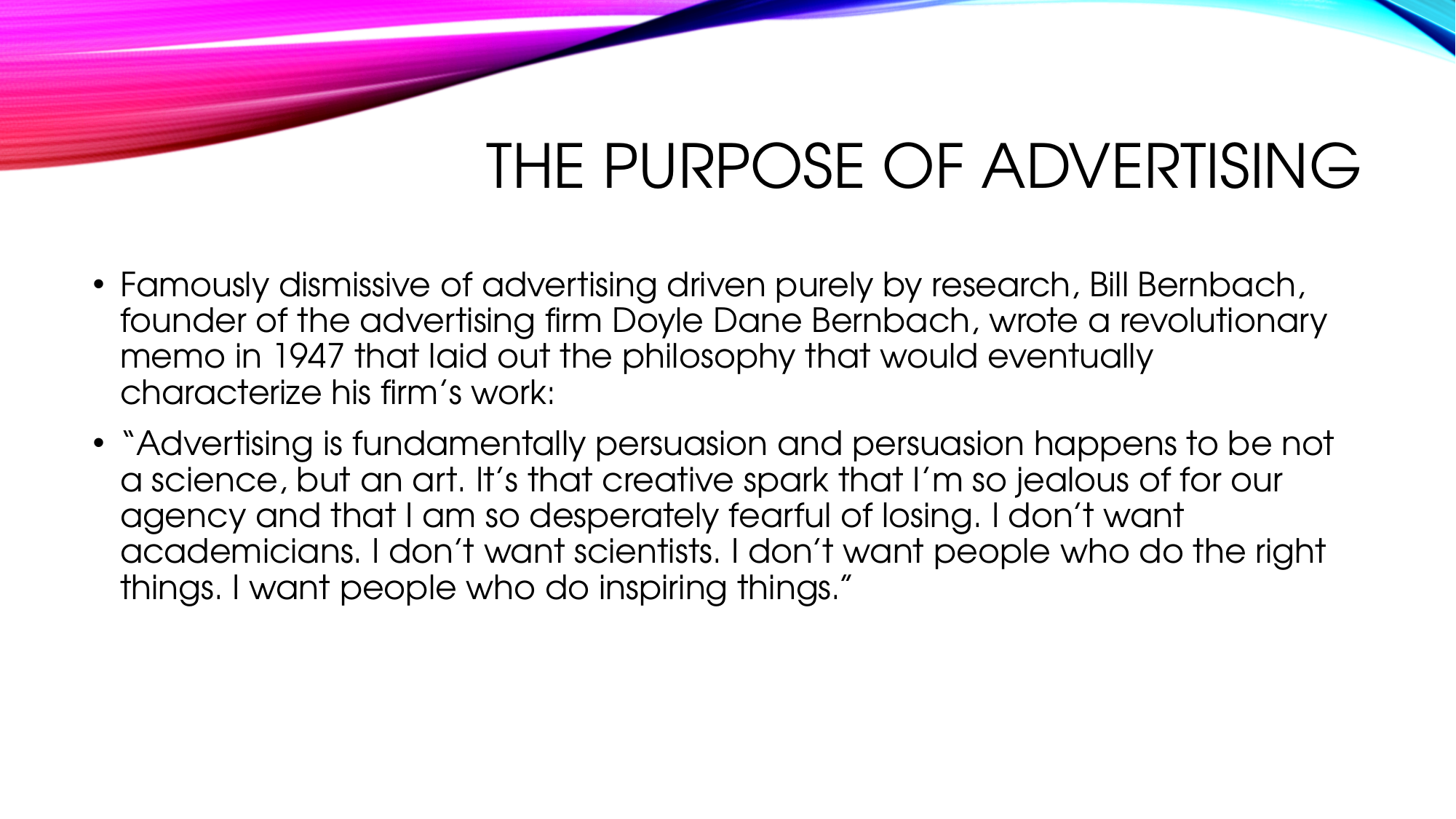

# The Purpose of advertising
Famously dismissive of advertising driven purely by research, Bill Bernbach, founder of the advertising firm Doyle Dane Bernbach, wrote a revolutionary memo in 1947 that laid out the philosophy that would eventually characterize his firm’s work:
“Advertising is fundamentally persuasion and persuasion happens to be not a science, but an art. It’s that creative spark that I’m so jealous of for our agency and that I am so desperately fearful of losing. I don’t want academicians. I don’t want scientists. I don’t want people who do the right things. I want people who do inspiring things.”